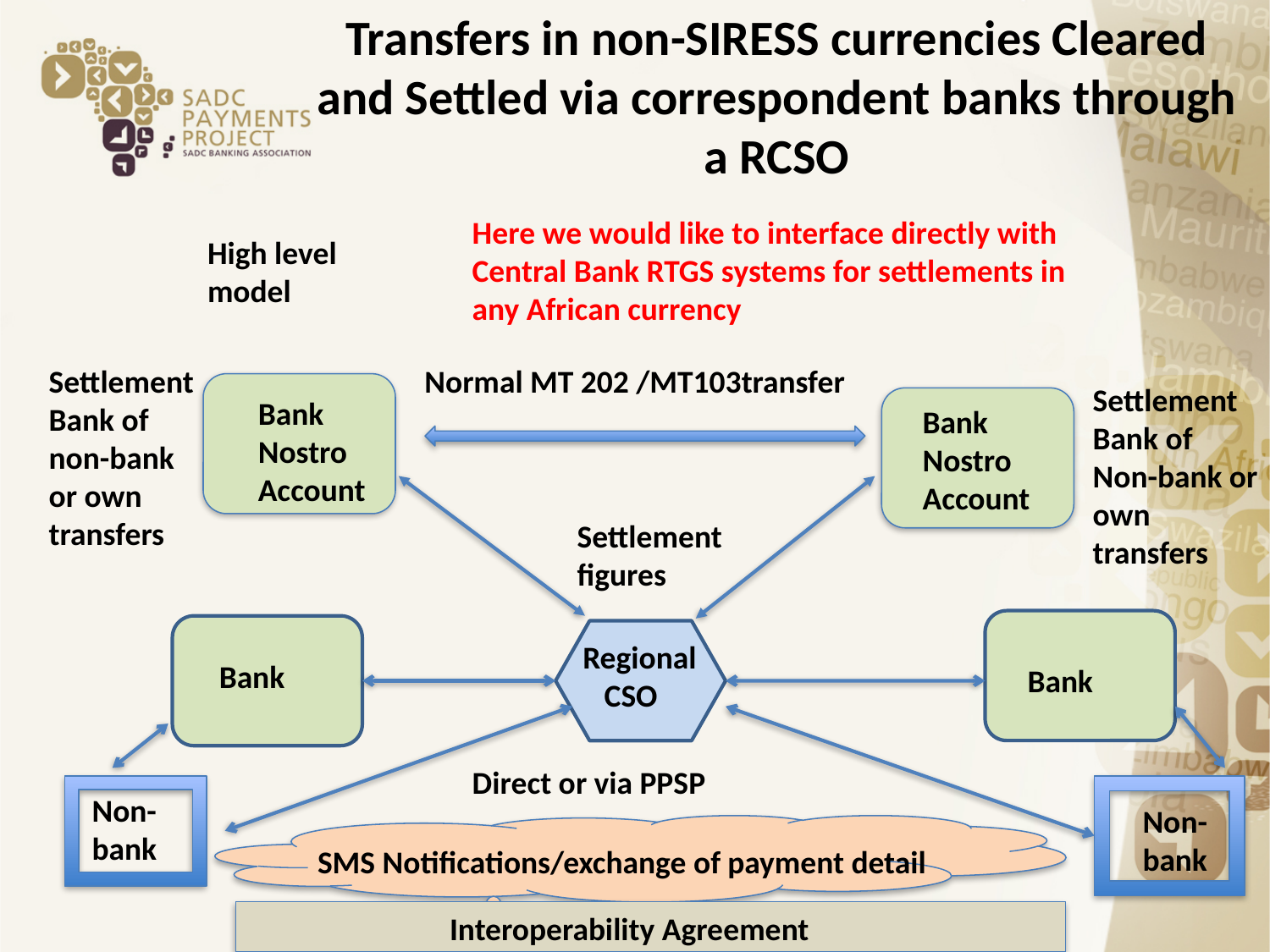

Transfers in non-SIRESS currencies Cleared and Settled via correspondent banks through a RCSO
Here we would like to interface directly with Central Bank RTGS systems for settlements in any African currency
High level model

Normal MT 202 /MT103transfer
Settlement Bank of non-bank or own transfers

Settlement
Bank of
Non-bank or
own
transfers
Bank
Nostro
Account

Bank
Nostro
Account

Settlement figures

Regional
   CSO
Bank
Bank
Direct or via PPSP

Non-bank
Non-bank

SMS Notifications/exchange of payment detail

Interoperability Agreement